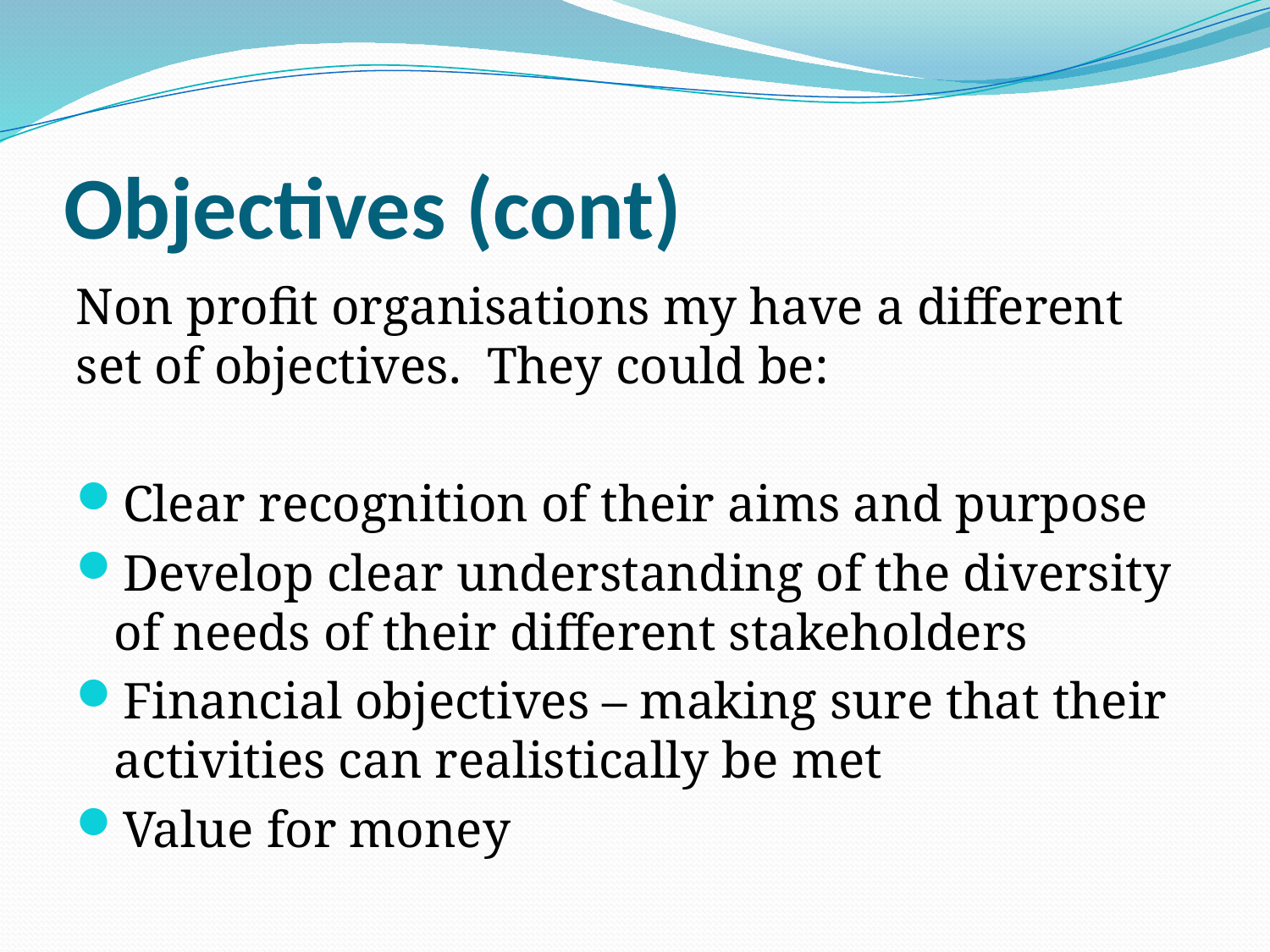

# Objectives (cont)
Non profit organisations my have a different set of objectives.  They could be:

Clear recognition of their aims and purpose
Develop clear understanding of the diversity of needs of their different stakeholders
Financial objectives – making sure that their activities can realistically be met
Value for money